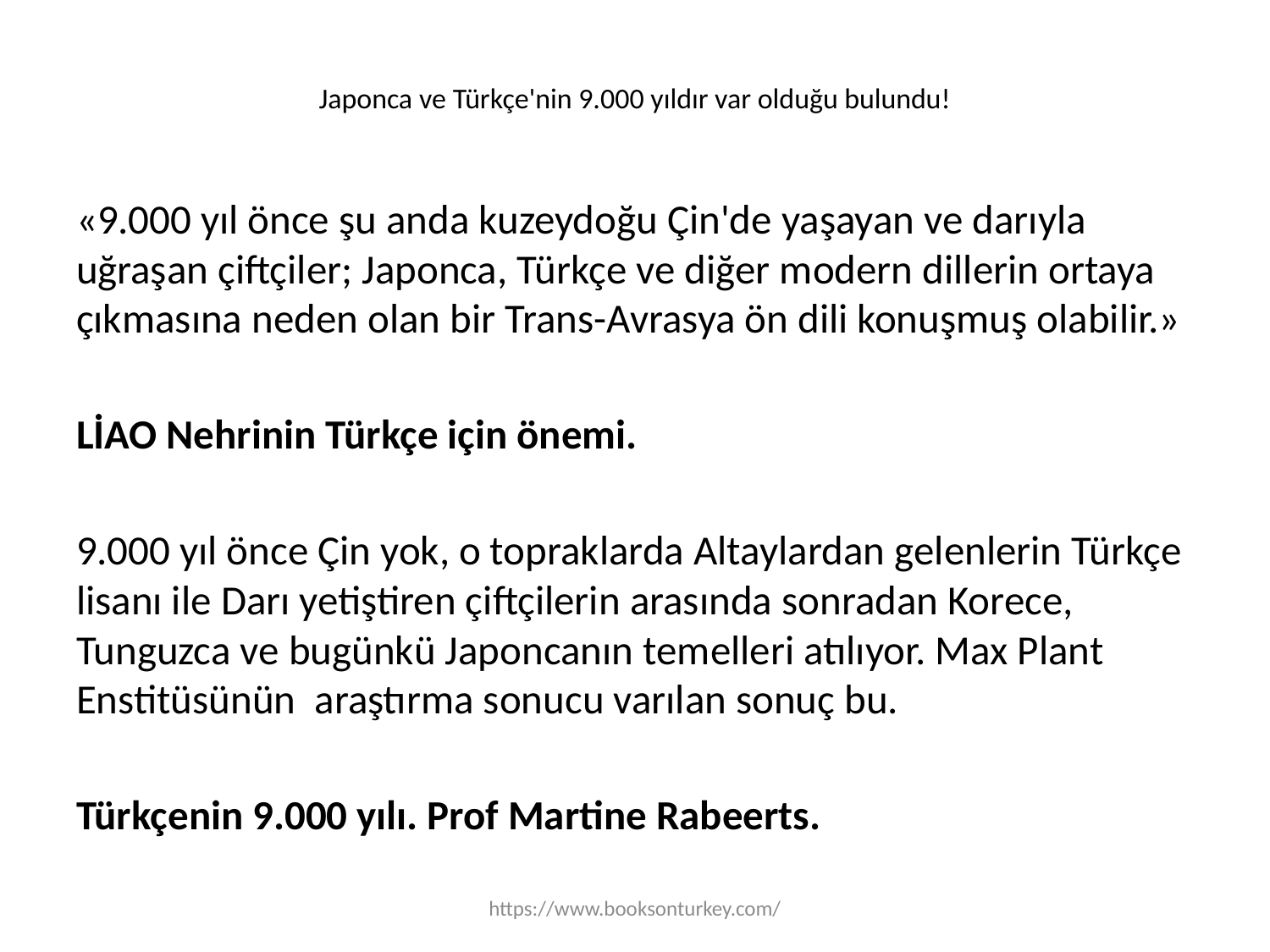

# Japonca ve Türkçe'nin 9.000 yıldır var olduğu bulundu!
«9.000 yıl önce şu anda kuzeydoğu Çin'de yaşayan ve darıyla uğraşan çiftçiler; Japonca, Türkçe ve diğer modern dillerin ortaya çıkmasına neden olan bir Trans-Avrasya ön dili konuşmuş olabilir.»

LİAO Nehrinin Türkçe için önemi.

9.000 yıl önce Çin yok, o topraklarda Altaylardan gelenlerin Türkçe lisanı ile Darı yetiştiren çiftçilerin arasında sonradan Korece, Tunguzca ve bugünkü Japoncanın temelleri atılıyor. Max Plant Enstitüsünün  araştırma sonucu varılan sonuç bu.

Türkçenin 9.000 yılı. Prof Martine Rabeerts.

https://www.booksonturkey.com/